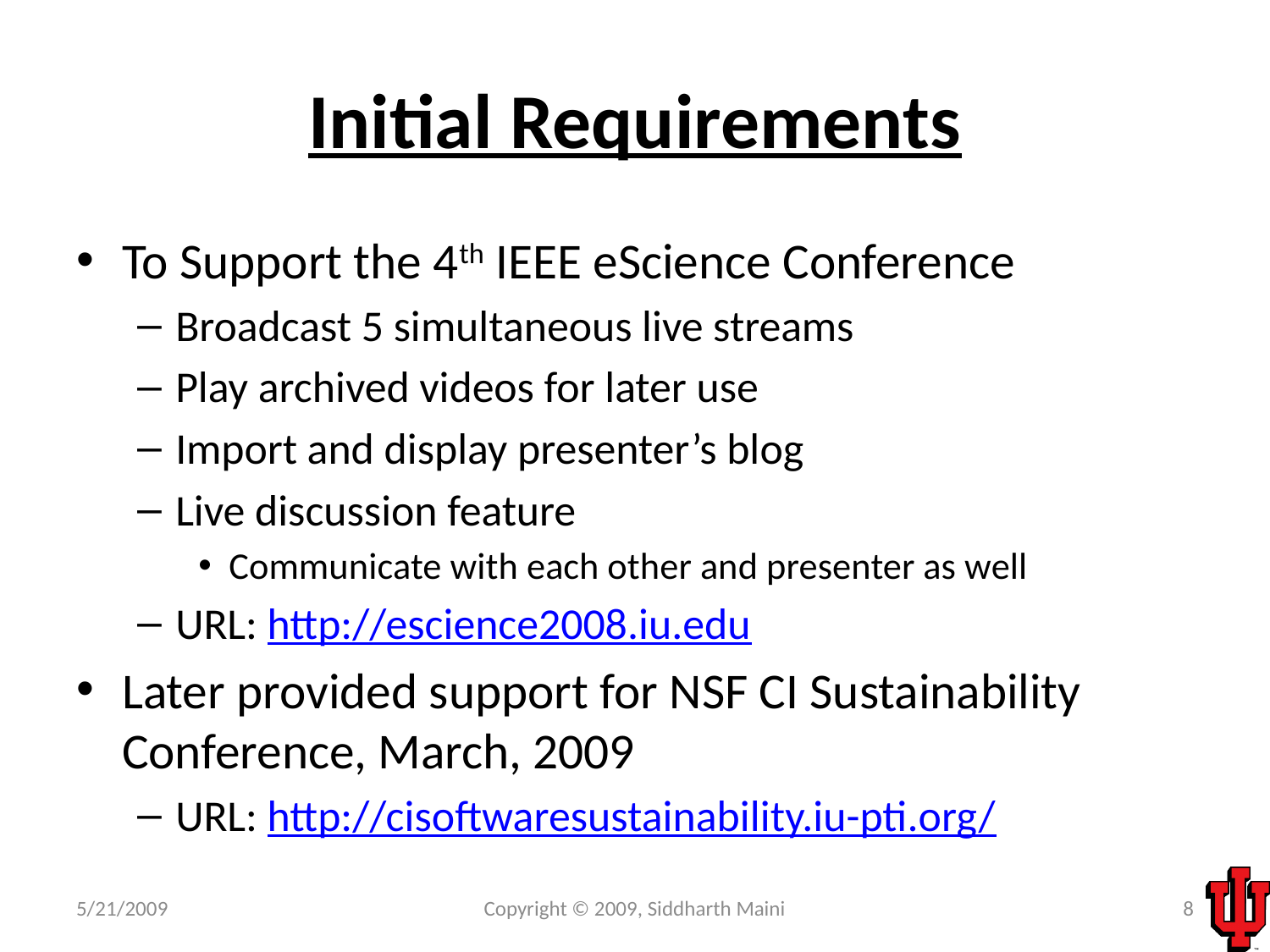

# Initial Requirements
To Support the 4th IEEE eScience Conference
Broadcast 5 simultaneous live streams
Play archived videos for later use
Import and display presenter’s blog
Live discussion feature
Communicate with each other and presenter as well
URL: http://escience2008.iu.edu
Later provided support for NSF CI Sustainability Conference, March, 2009
URL: http://cisoftwaresustainability.iu-pti.org/

5/21/2009
Copyright © 2009, Siddharth Maini
8